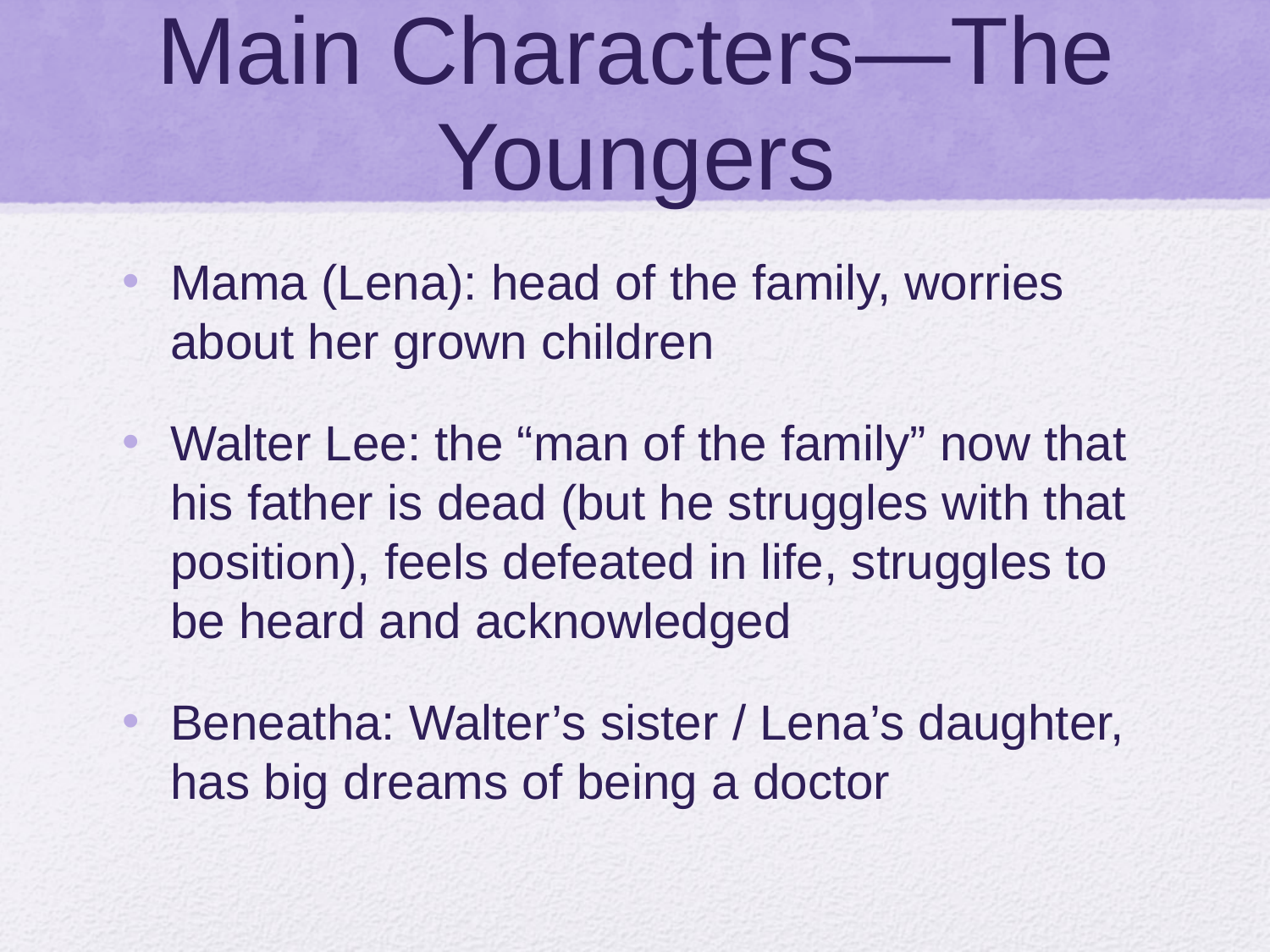

# Main Characters—The Youngers
Mama (Lena): head of the family, worries about her grown children
Walter Lee: the “man of the family” now that his father is dead (but he struggles with that position), feels defeated in life, struggles to be heard and acknowledged
Beneatha: Walter’s sister / Lena’s daughter, has big dreams of being a doctor